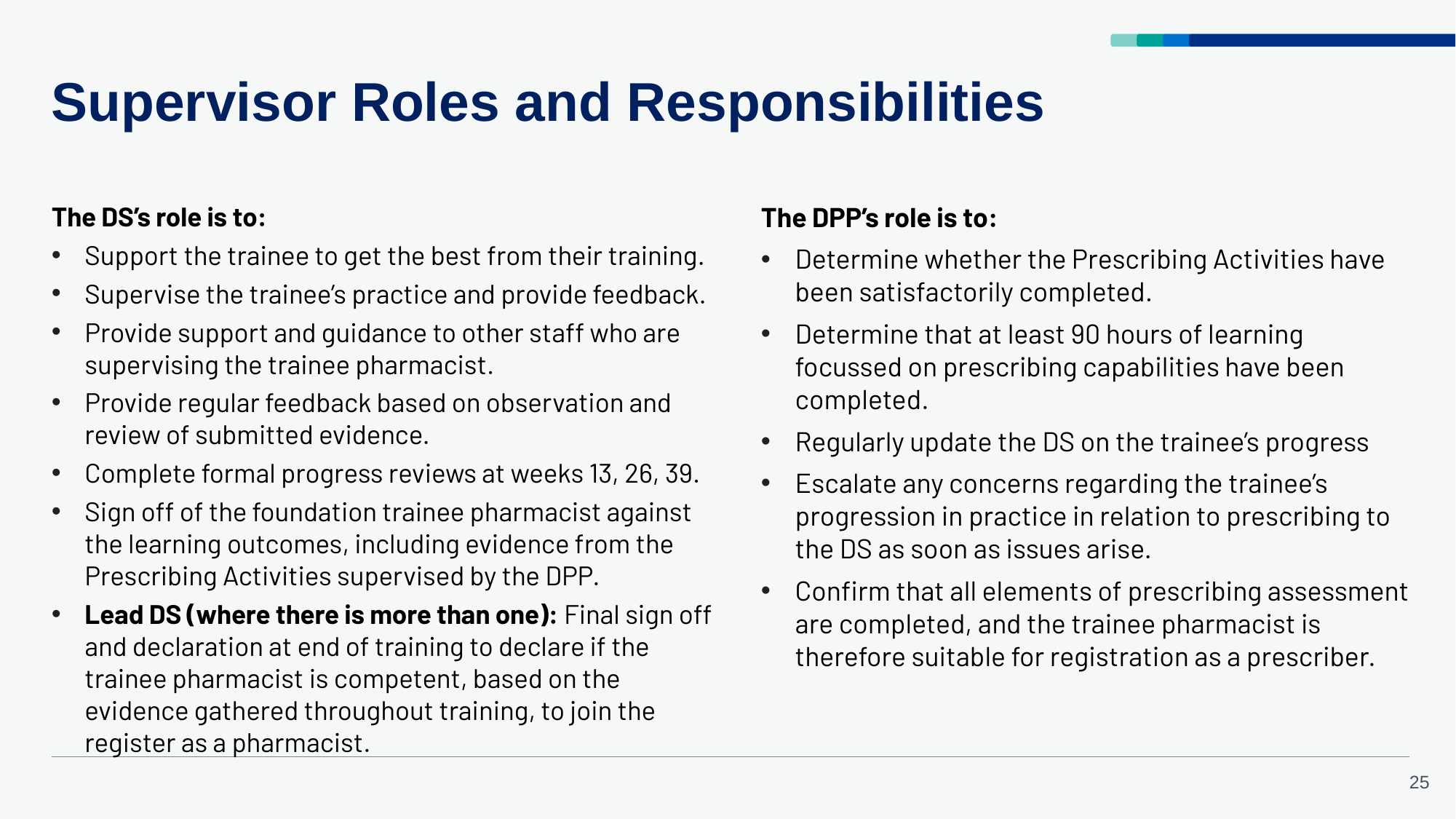

# Supervisor Roles and Responsibilities
The DPP’s role is to:
Determine whether the Prescribing Activities have been satisfactorily completed.
Determine that at least 90 hours of learning focussed on prescribing capabilities have been completed.
Regularly update the DS on the trainee’s progress
Escalate any concerns regarding the trainee’s progression in practice in relation to prescribing to the DS as soon as issues arise.
Confirm that all elements of prescribing assessment are completed, and the trainee pharmacist is therefore suitable for registration as a prescriber.

The DS’s role is to:
Support the trainee to get the best from their training.
Supervise the trainee’s practice and provide feedback.
Provide support and guidance to other staff who are supervising the trainee pharmacist.
Provide regular feedback based on observation and review of submitted evidence.
Complete formal progress reviews at weeks 13, 26, 39.
Sign off of the foundation trainee pharmacist against the learning outcomes, including evidence from the Prescribing Activities supervised by the DPP.
Lead DS (where there is more than one): Final sign off and declaration at end of training to declare if the trainee pharmacist is competent, based on the evidence gathered throughout training, to join the register as a pharmacist.